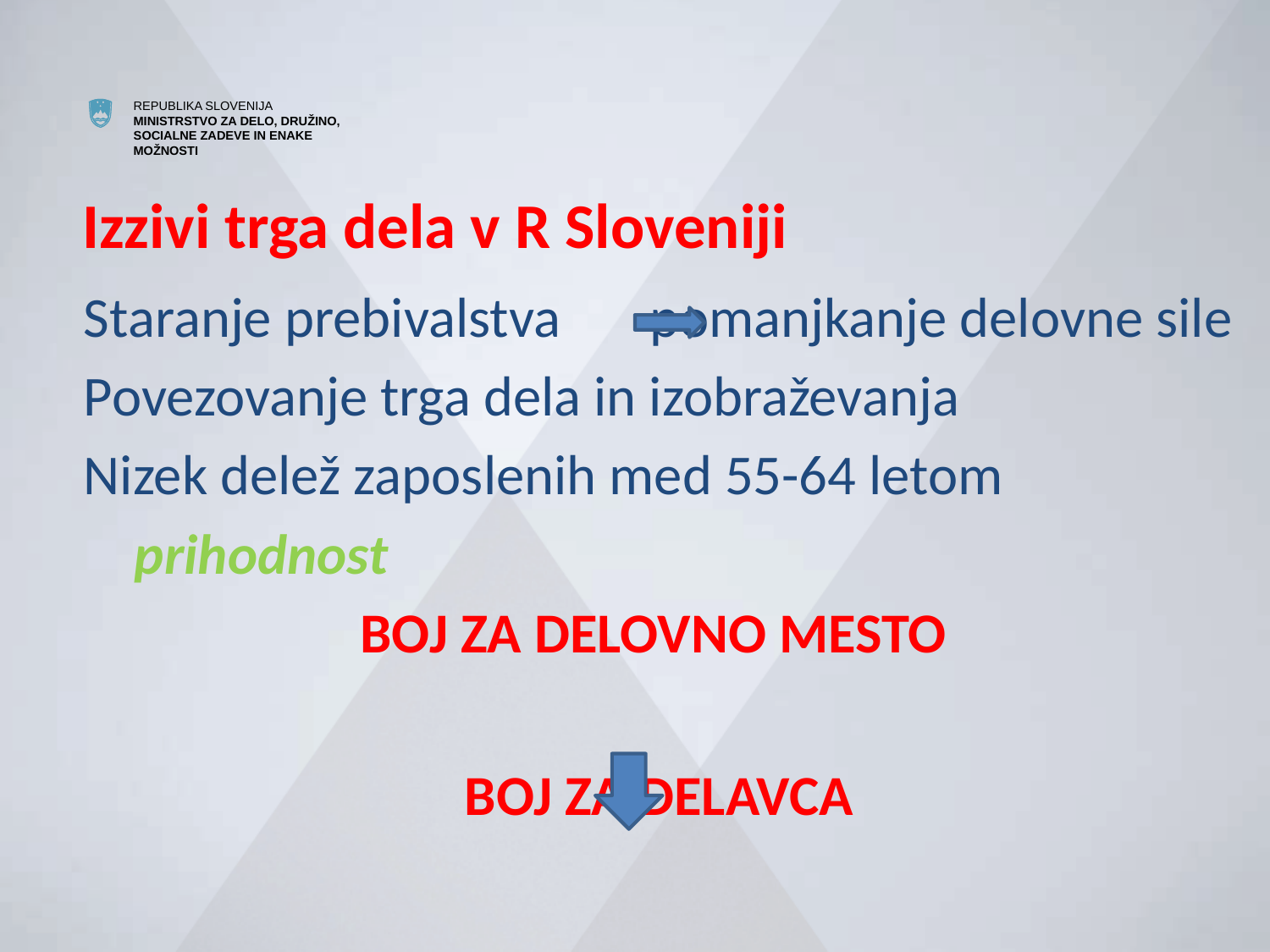

# Izzivi trga dela v R Sloveniji
Staranje prebivalstva       pomanjkanje delovne sile
Povezovanje trga dela in izobraževanja
Nizek delež zaposlenih med 55-64 letom
    prihodnost
BOJ ZA DELOVNO MESTO

BOJ ZA DELAVCA